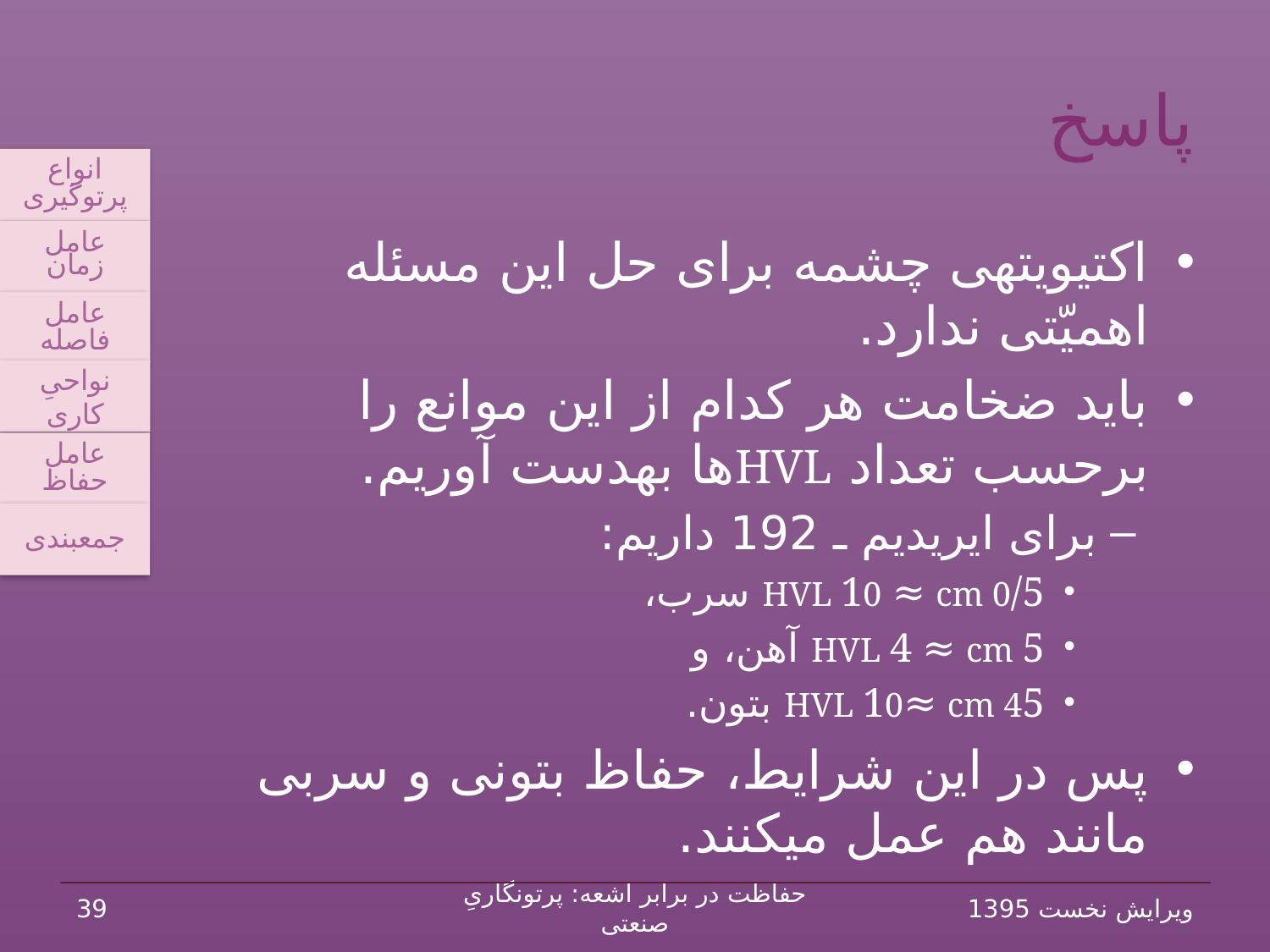

# پاسخ
انواع پرتوگیری
عامل زمان
عامل فاصله
نواحیِ کاری
عامل حفاظ
جمع‏بندی
اکتیویته‏ی چشمه برای حل این مسئله اهمیّتی ندارد.
باید ضخامت هر کدام از این موانع را برحسب تعداد HVLها به‏دست آوریم.
برای ایریدیم ـ 192 داریم:
HVL 10 ≈ cm 0/5 سرب،
HVL 4 ≈ cm 5 آهن، و
HVL 10≈ cm 45 بتون.
پس در این شرایط، حفاظ بتونی و سربی مانند هم عمل می‏کنند.
39
حفاظت در برابر اشعه: پرتونگاریِ صنعتی
ویرایش نخست 1395